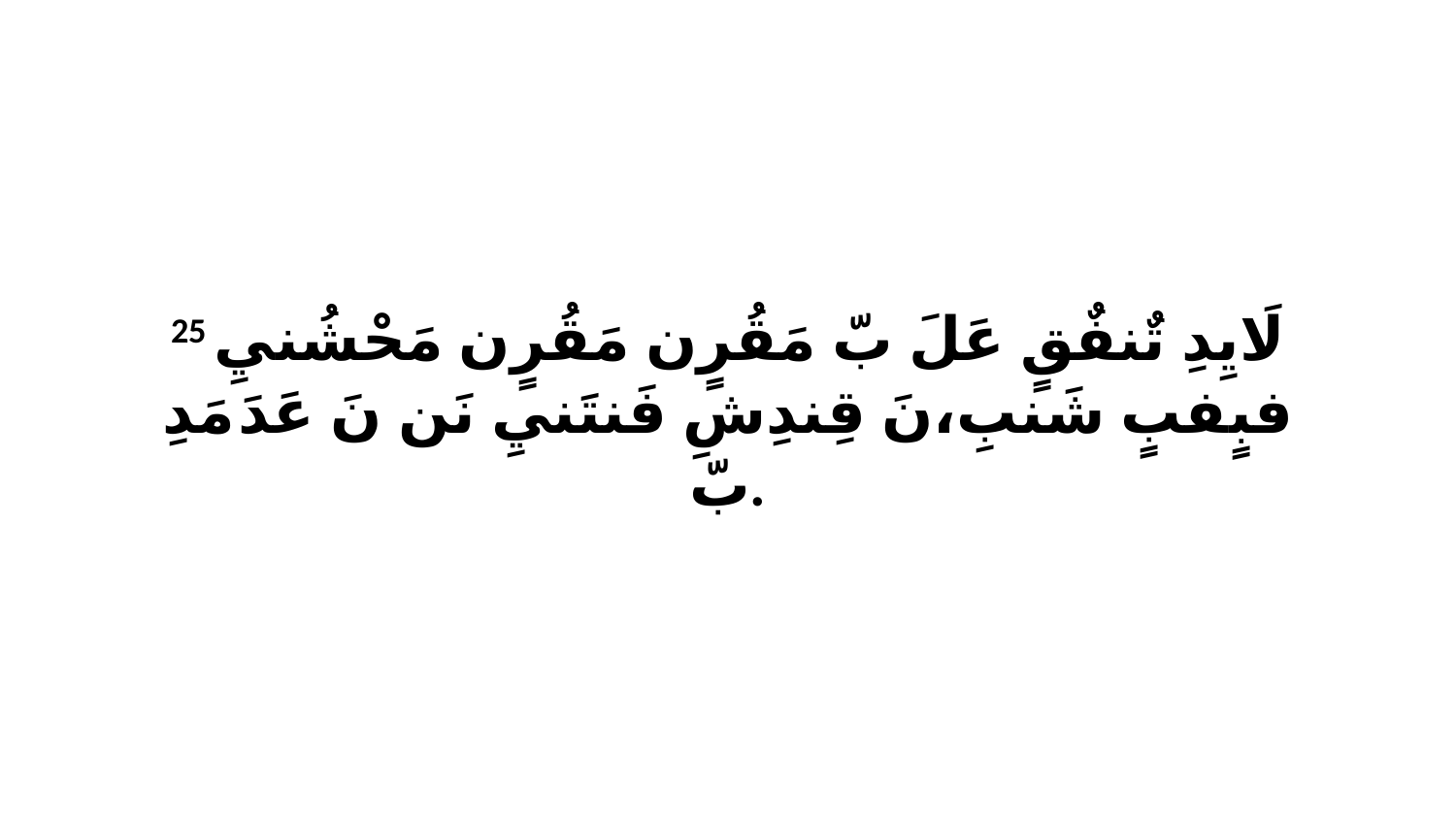

25 لَايِدِ تٌنفٌقٍ عَلَ بّ مَقُرٍن مَقُرٍن مَحْشُنيِ فبٍفبٍ شَنبِ،نَ قِندِشِ فَنتَنيِ نَن نَ عَدَ مَدِ بّ.